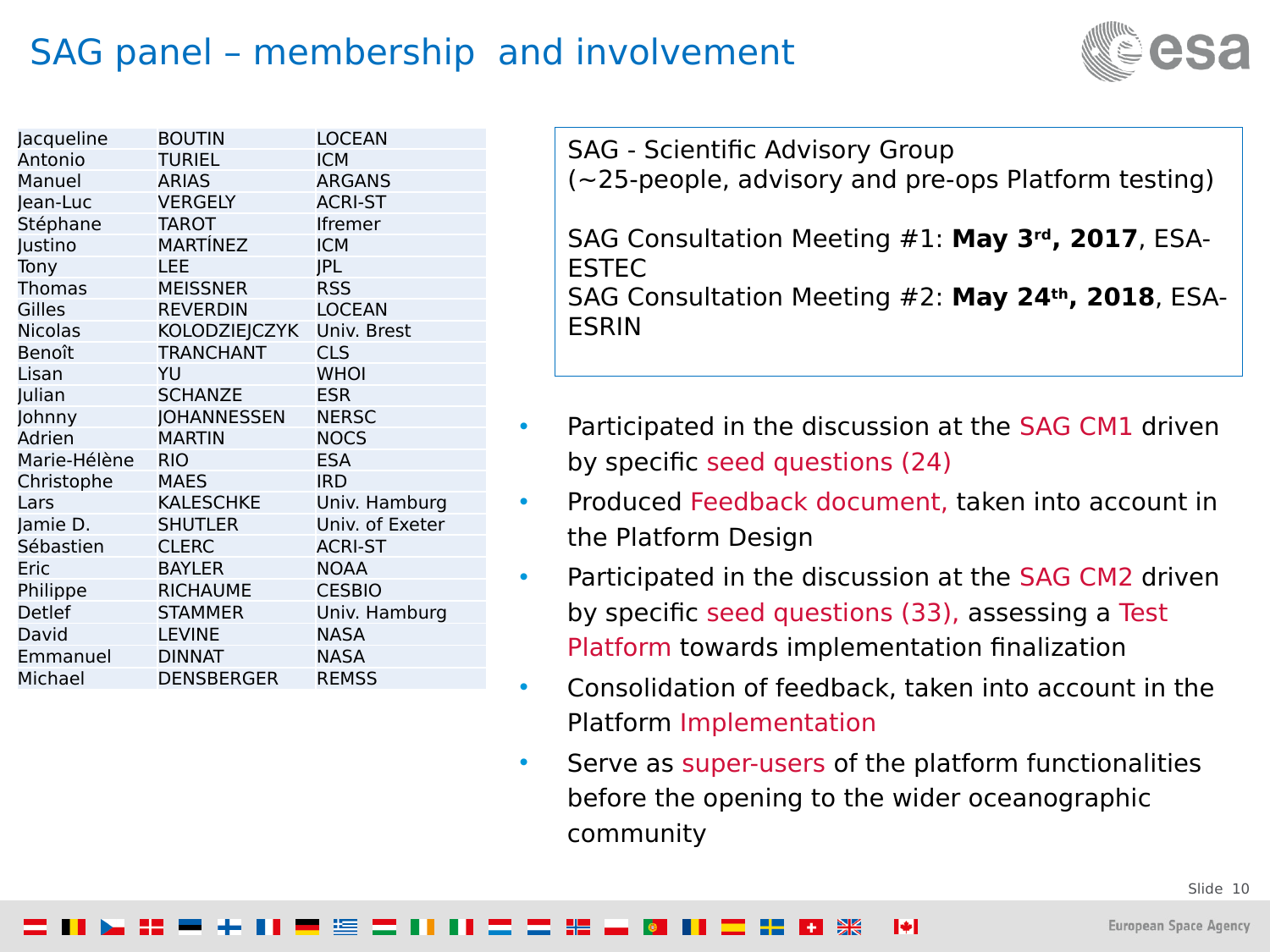

# SAG panel – membership  and involvement
| Jacqueline | BOUTIN | LOCEAN |
| --- | --- | --- |
| Antonio | TURIEL | ICM |
| Manuel | ARIAS | ARGANS |
| Jean-Luc | VERGELY | ACRI-ST |
| Stéphane | TAROT | Ifremer |
| Justino | MARTÍNEZ | ICM |
| Tony | LEE | JPL |
| Thomas | MEISSNER | RSS |
| Gilles | REVERDIN | LOCEAN |
| Nicolas | KOLODZIEJCZYK | Univ. Brest |
| Benoît | TRANCHANT | CLS |
| Lisan | YU | WHOI |
| Julian | SCHANZE | ESR |
| Johnny | JOHANNESSEN | NERSC |
| Adrien | MARTIN | NOCS |
| Marie-Hélène | RIO | ESA |
| Christophe | MAES | IRD |
| Lars | KALESCHKE | Univ. Hamburg |
| Jamie D. | SHUTLER | Univ. of Exeter |
| Sébastien | CLERC | ACRI-ST |
| Eric | BAYLER | NOAA |
| Philippe | RICHAUME | CESBIO |
| Detlef | STAMMER | Univ. Hamburg |
| David | LEVINE | NASA |
| Emmanuel | DINNAT | NASA |
| Michael | DENSBERGER | REMSS |
SAG - Scientific Advisory Group
(~25-people, advisory and pre-ops Platform testing)

SAG Consultation Meeting #1: May 3rd, 2017, ESA-ESTEC
SAG Consultation Meeting #2: May 24th, 2018, ESA-ESRIN

Participated in the discussion at the SAG CM1 driven by specific seed questions (24)
Produced Feedback document, taken into account in the Platform Design
Participated in the discussion at the SAG CM2 driven by specific seed questions (33), assessing a Test Platform towards implementation finalization
Consolidation of feedback, taken into account in the Platform Implementation
Serve as super-users of the platform functionalities before the opening to the wider oceanographic community